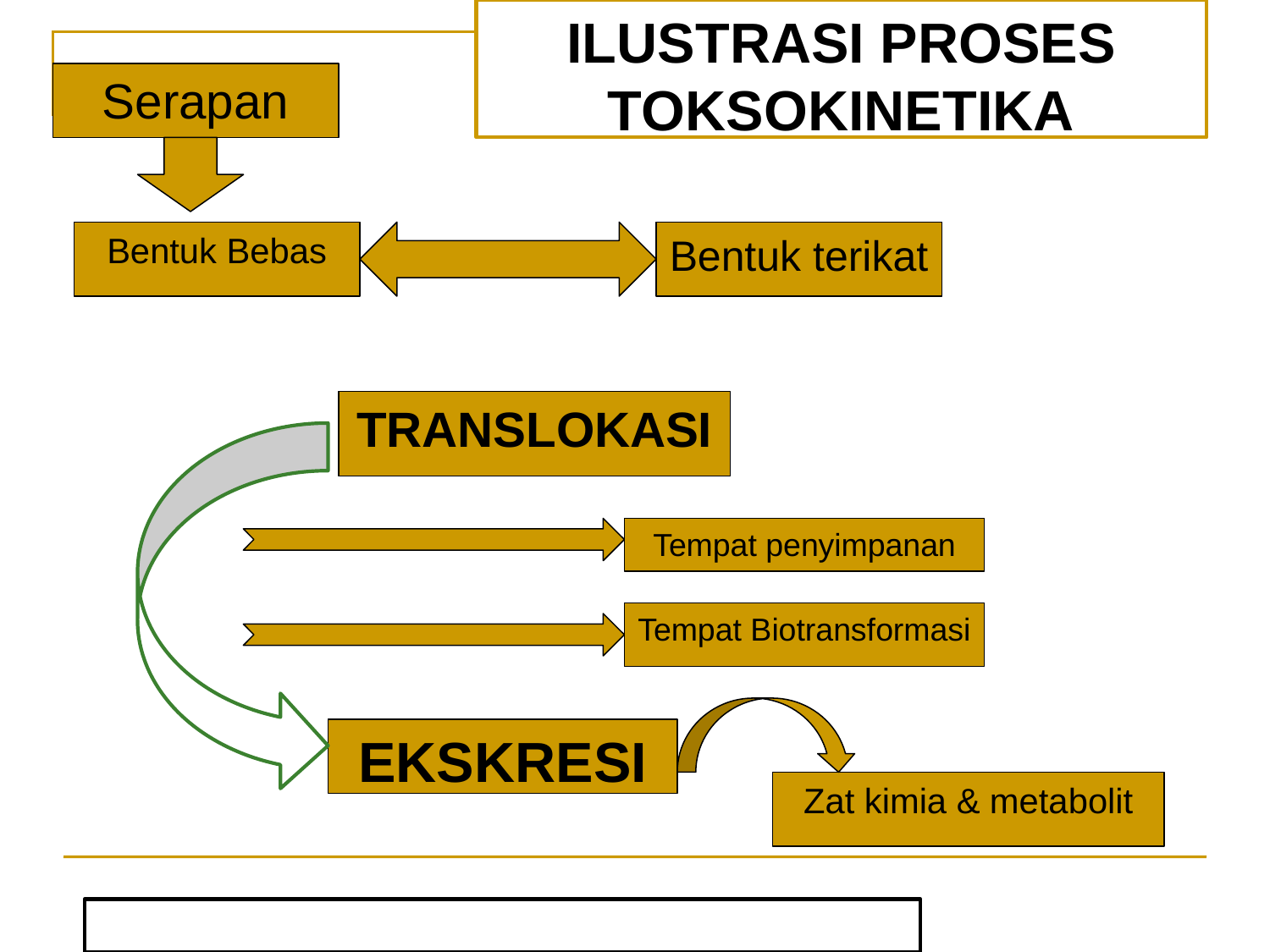

ILUSTRASI PROSES TOKSOKINETIKA
#
Serapan

Bentuk Bebas

Bentuk terikat
TRANSLOKASI

Tempat penyimpanan
Tempat Biotransformasi

EKSKRESI
Zat kimia & metabolit